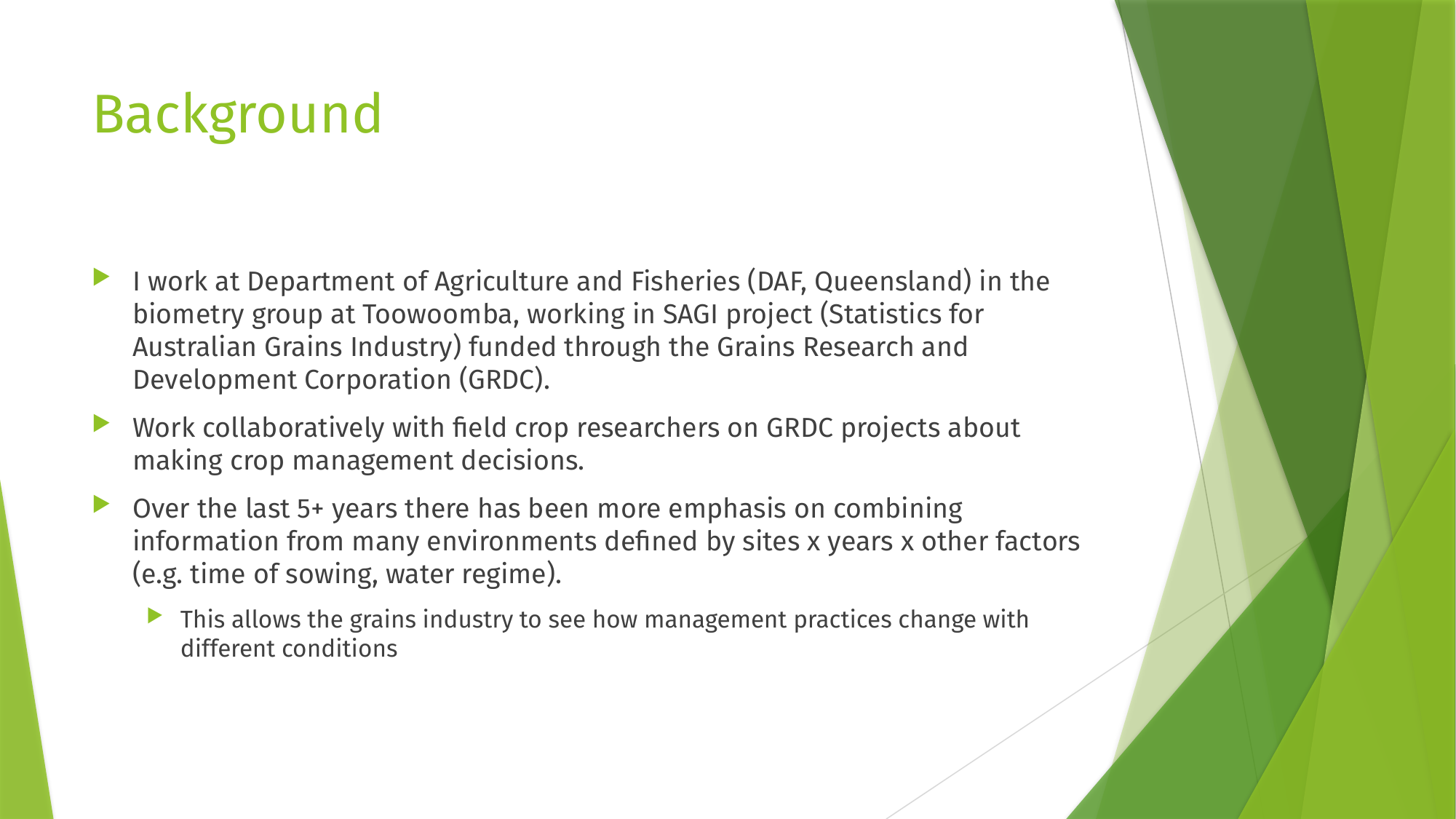

# Background
I work at Department of Agriculture and Fisheries (DAF, Queensland) in the biometry group at Toowoomba, working in SAGI project (Statistics for Australian Grains Industry) funded through the Grains Research and Development Corporation (GRDC).
Work collaboratively with field crop researchers on GRDC projects about making crop management decisions.
Over the last 5+ years there has been more emphasis on combining information from many environments defined by sites x years x other factors (e.g. time of sowing, water regime).
This allows the grains industry to see how management practices change with different conditions